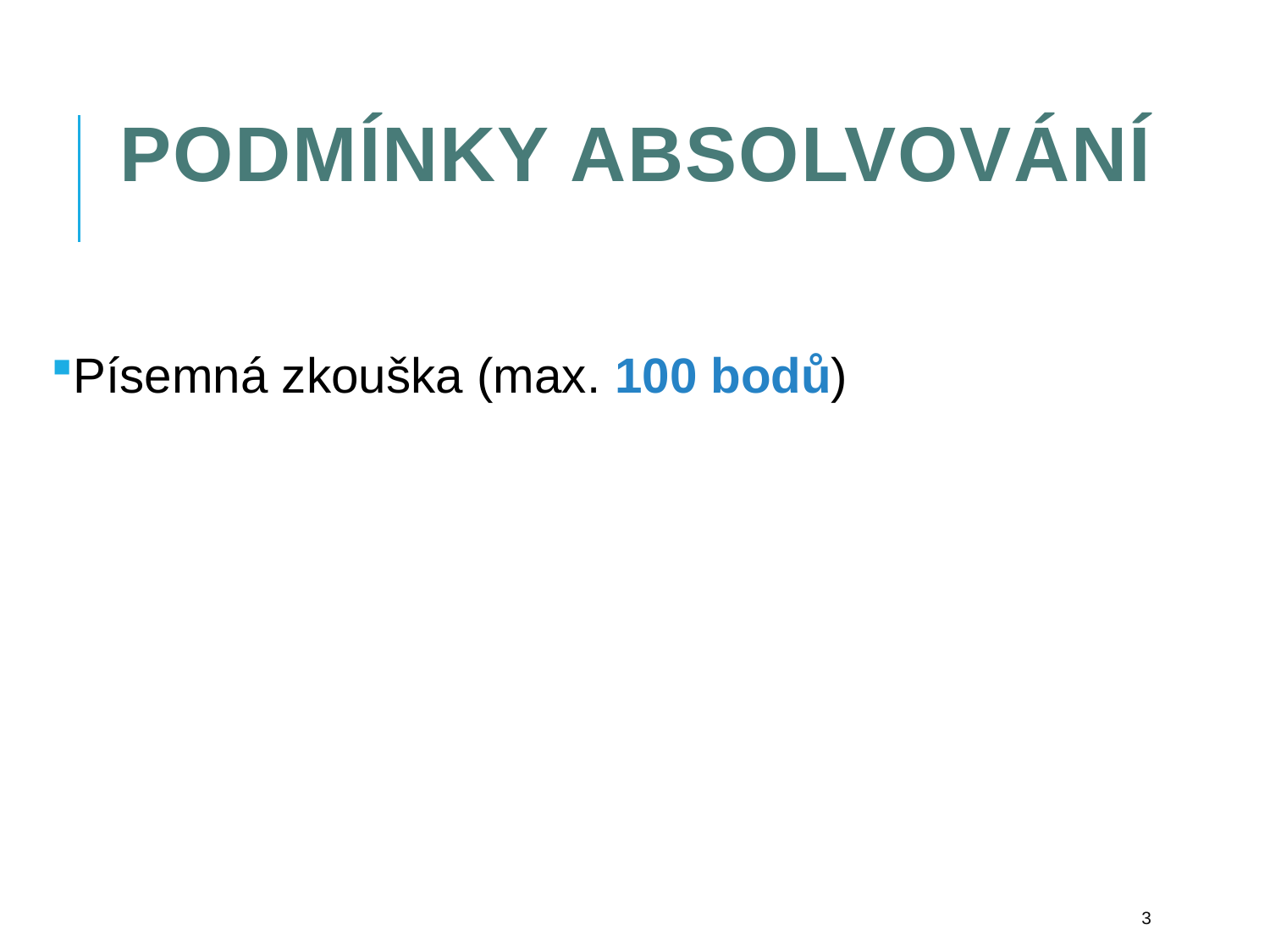

# Podmínky absolvování

Písemná zkouška (max. 100 bodů)

3